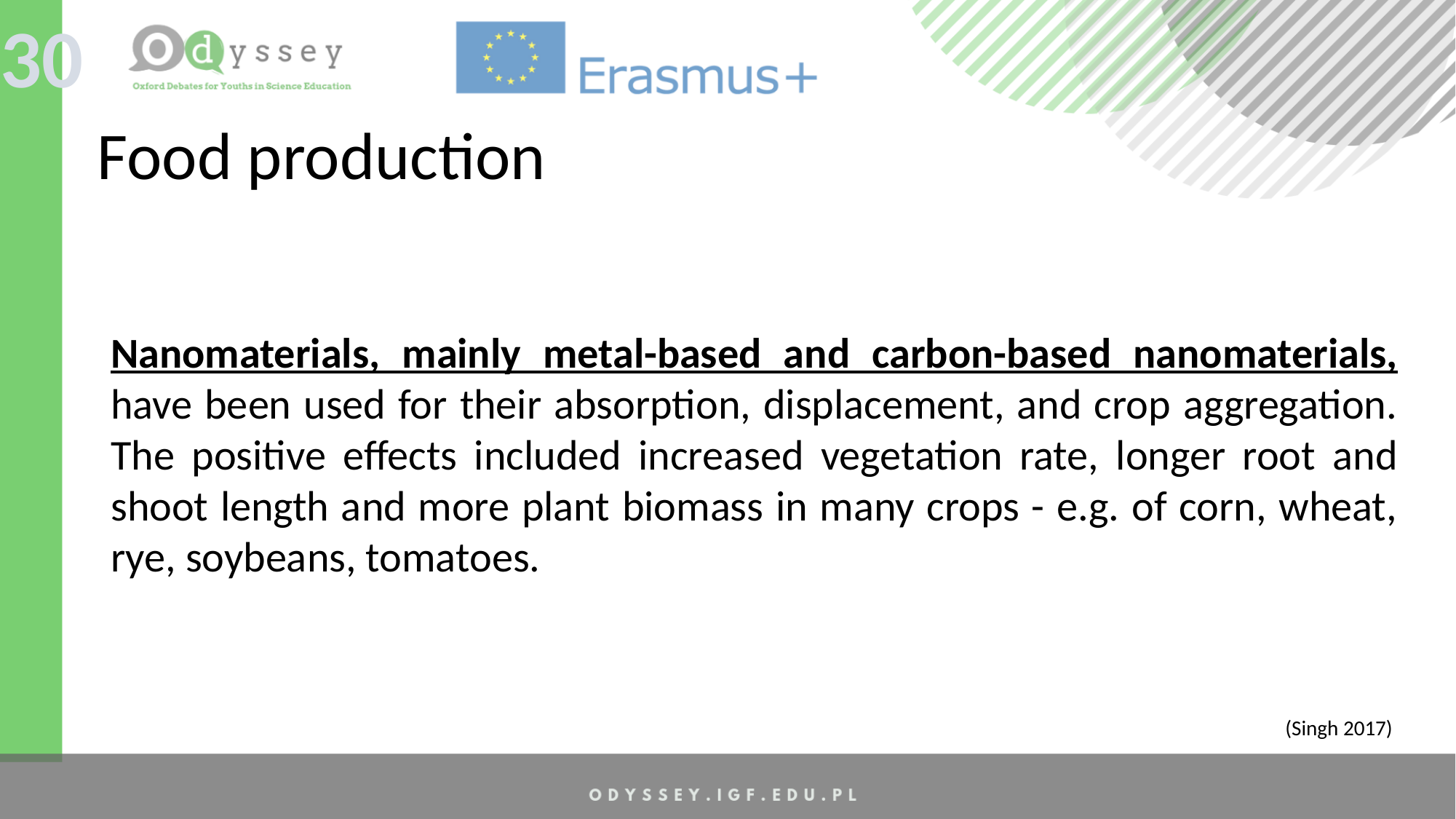

30
Food production

Nanomaterials, mainly metal-based and carbon-based nanomaterials, have been used for their absorption, displacement, and crop aggregation. The positive effects included increased vegetation rate, longer root and shoot length and more plant biomass in many crops - e.g. of corn, wheat, rye, soybeans, tomatoes.
(Singh 2017)